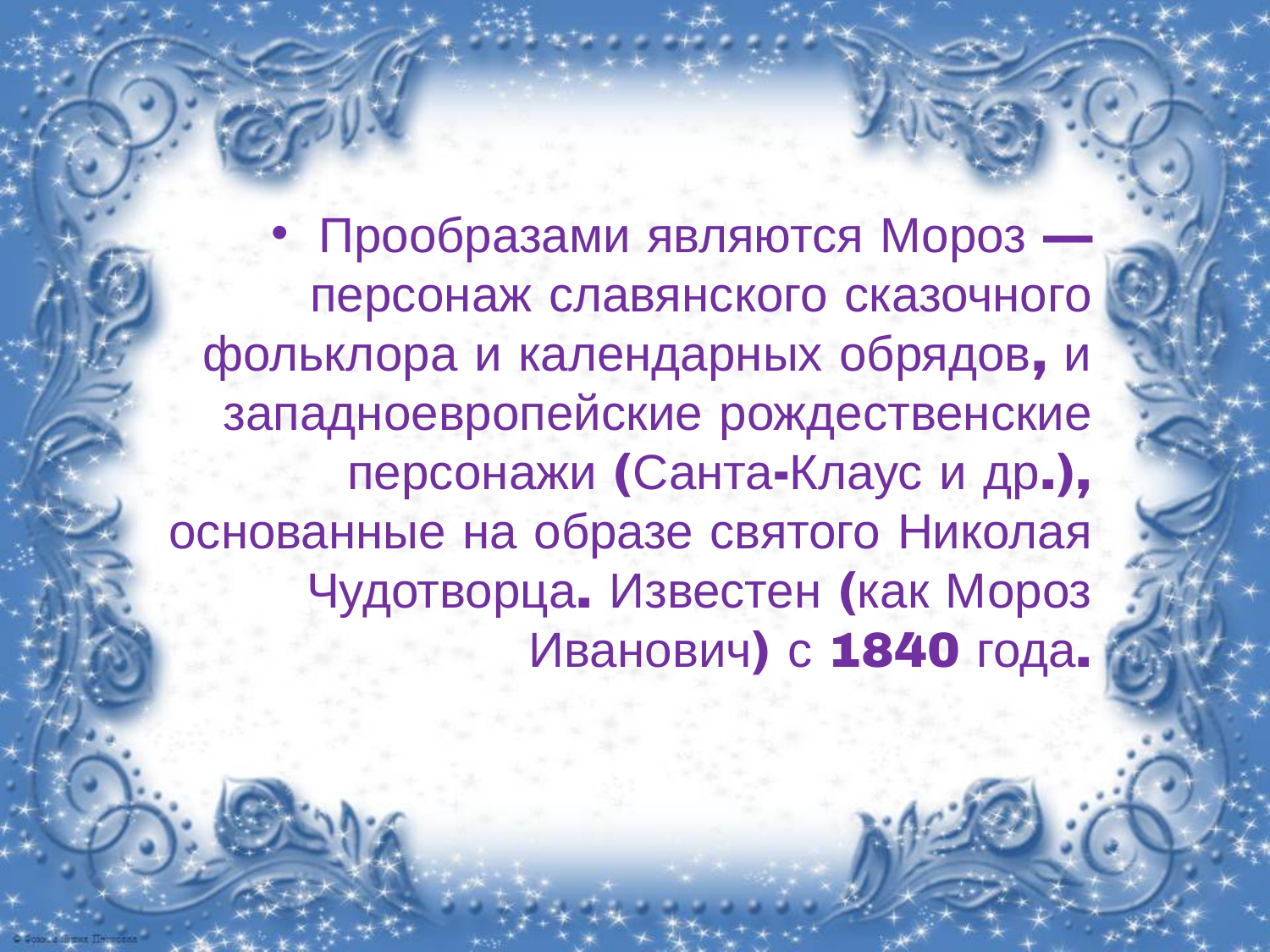

#
Прообразами являются Мороз — персонаж славянского сказочного фольклора и календарных обрядов, и западноевропейские рождественские персонажи (Санта-Клаус и др.), основанные на образе святого Николая Чудотворца. Известен (как Мороз Иванович) с 1840 года.